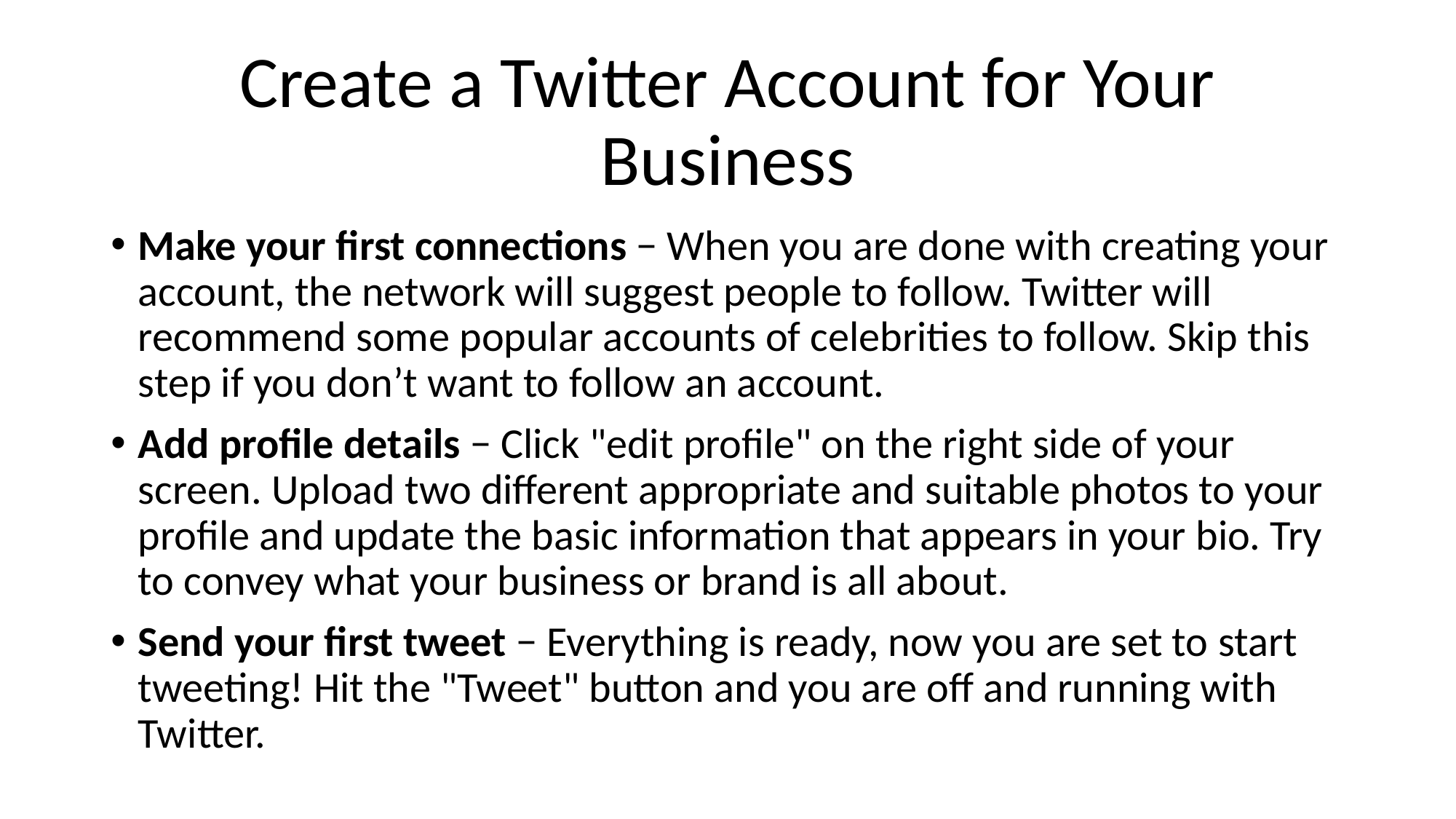

# Create a Twitter Account for Your Business
Make your first connections − When you are done with creating your account, the network will suggest people to follow. Twitter will recommend some popular accounts of celebrities to follow. Skip this step if you don’t want to follow an account.
Add profile details − Click "edit profile" on the right side of your screen. Upload two different appropriate and suitable photos to your profile and update the basic information that appears in your bio. Try to convey what your business or brand is all about.
Send your first tweet − Everything is ready, now you are set to start tweeting! Hit the "Tweet" button and you are off and running with Twitter.